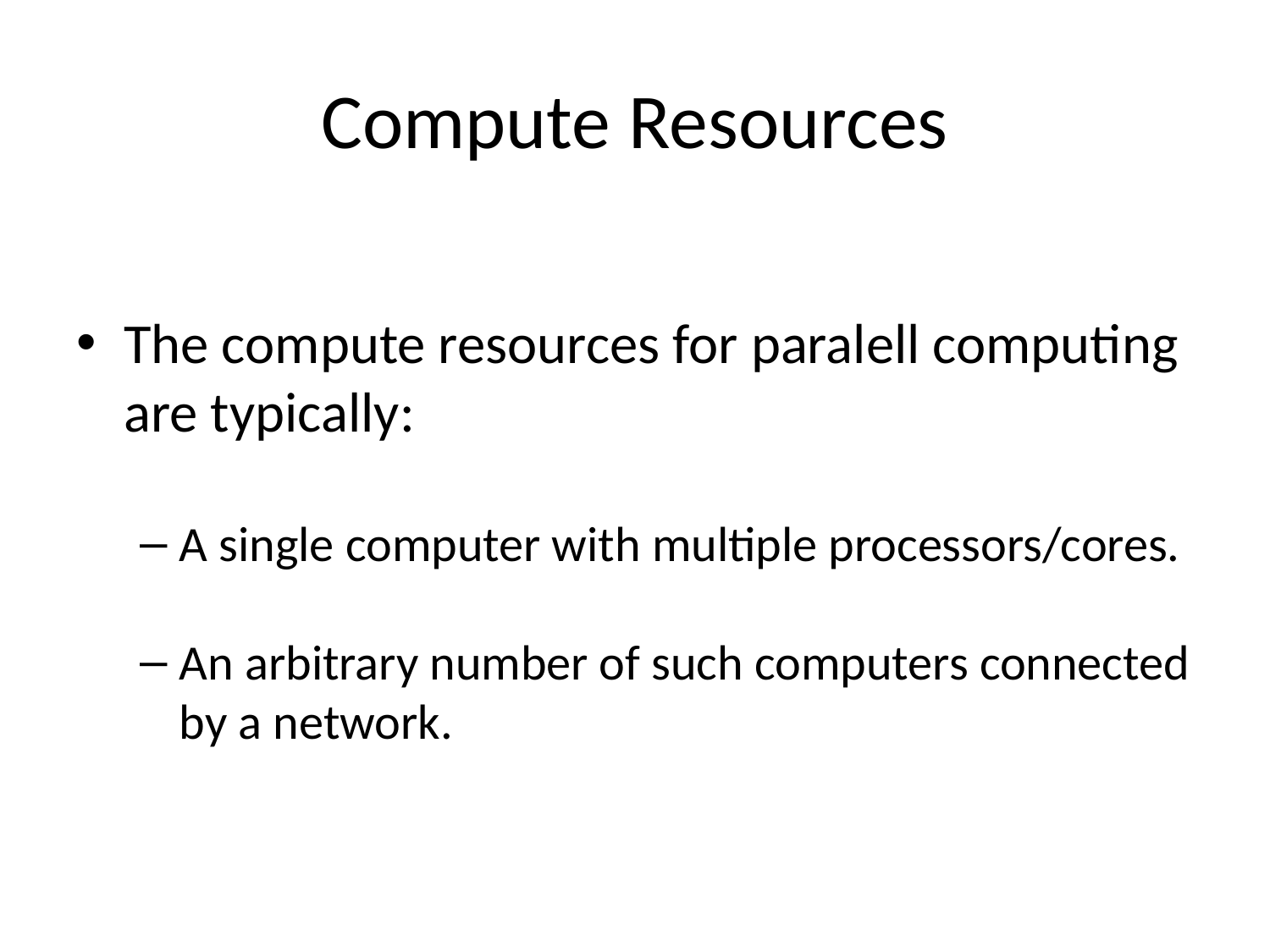

# Compute Resources

The compute resources for paralell computing  are typically:

A single computer with multiple processors/cores.

An arbitrary number of such computers connected by a network.